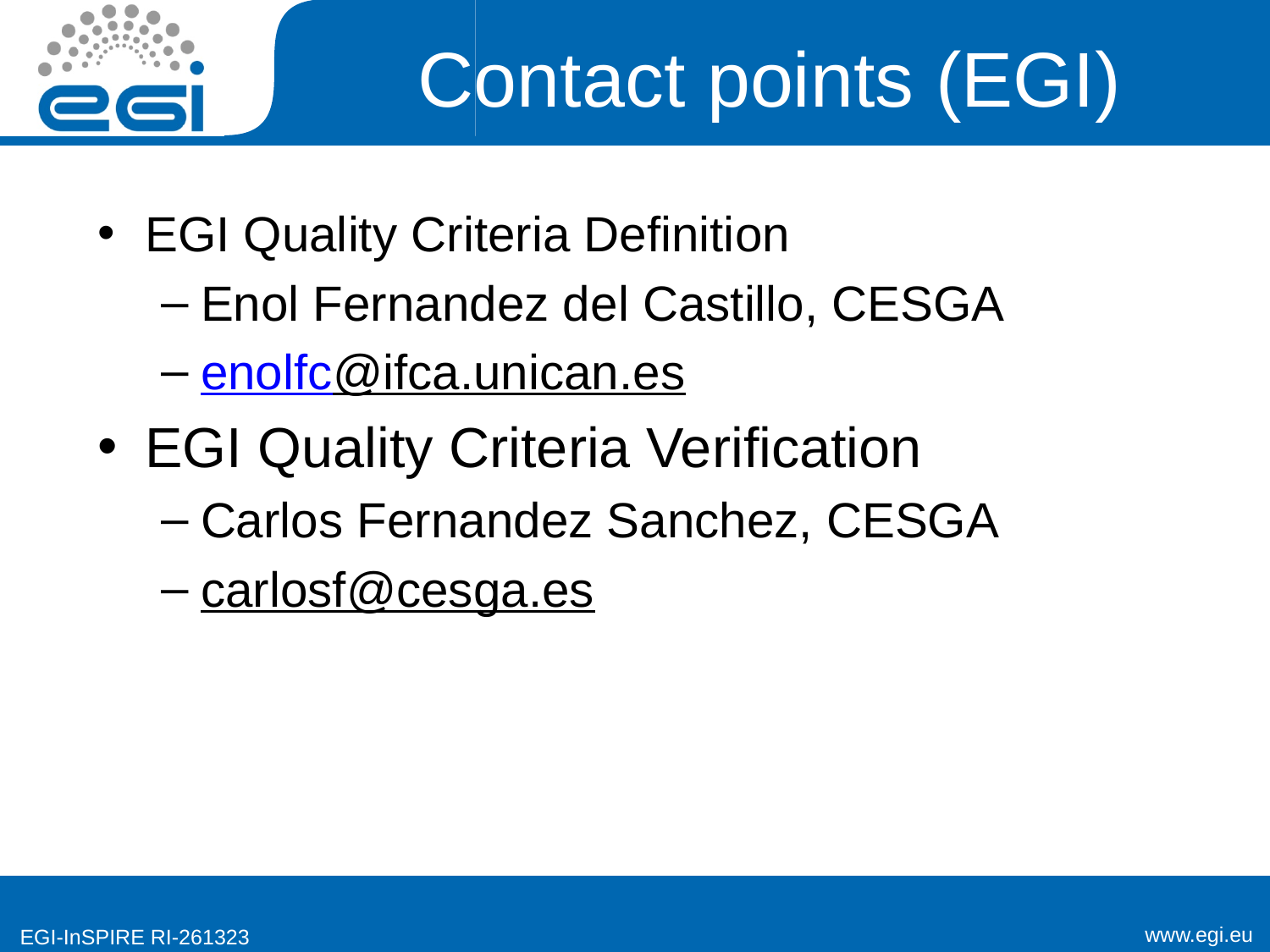

# Contact points (EGI)
EGI Quality Criteria Definition
Enol Fernandez del Castillo, CESGA
enolfc@ifca.unican.es
EGI Quality Criteria Verification
Carlos Fernandez Sanchez, CESGA
carlosf@cesga.es